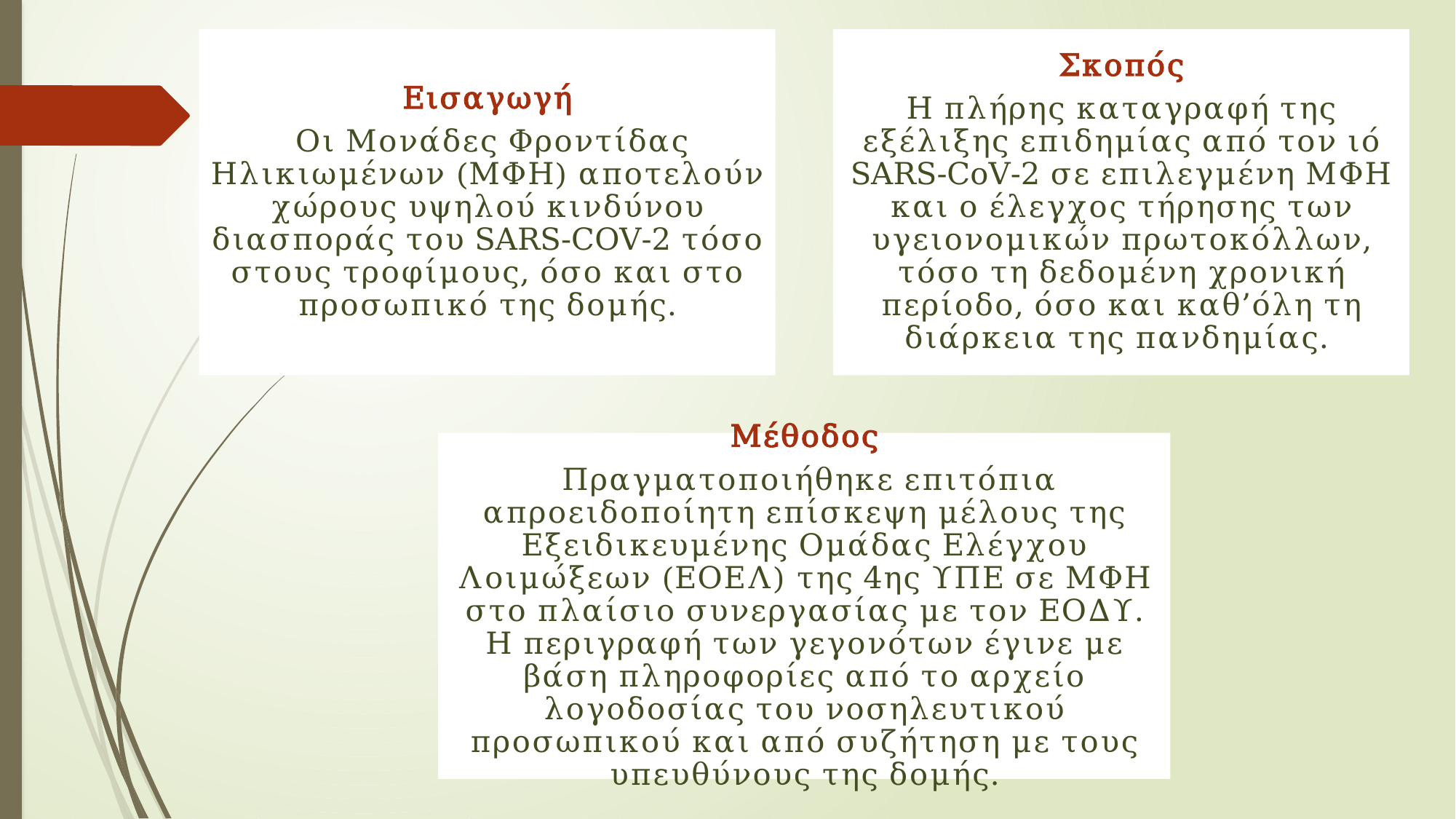

Εισαγωγή
 Οι Μονάδες Φροντίδας Ηλικιωμένων (ΜΦΗ) αποτελούν χώρους υψηλού κινδύνου διασποράς του SARS-COV-2 τόσο στους τροφίμους, όσο και στο προσωπικό της δομής.
Σκοπός
Η πλήρης καταγραφή της εξέλιξης επιδημίας από τον ιό SARS-CoV-2 σε επιλεγμένη ΜΦΗ και ο έλεγχος τήρησης των υγειονομικών πρωτοκόλλων, τόσο τη δεδομένη χρονική περίοδο, όσο και καθ’όλη τη διάρκεια της πανδημίας.
Μέθοδος
 Πραγματοποιήθηκε επιτόπια απροειδοποίητη επίσκεψη μέλους της Εξειδικευμένης Ομάδας Ελέγχου Λοιμώξεων (ΕΟΕΛ) της 4ης ΥΠΕ σε ΜΦΗ στο πλαίσιο συνεργασίας με τον ΕΟΔΥ. Η περιγραφή των γεγονότων έγινε με βάση πληροφορίες από το αρχείο λογοδοσίας του νοσηλευτικού προσωπικού και από συζήτηση με τους υπευθύνους της δομής.